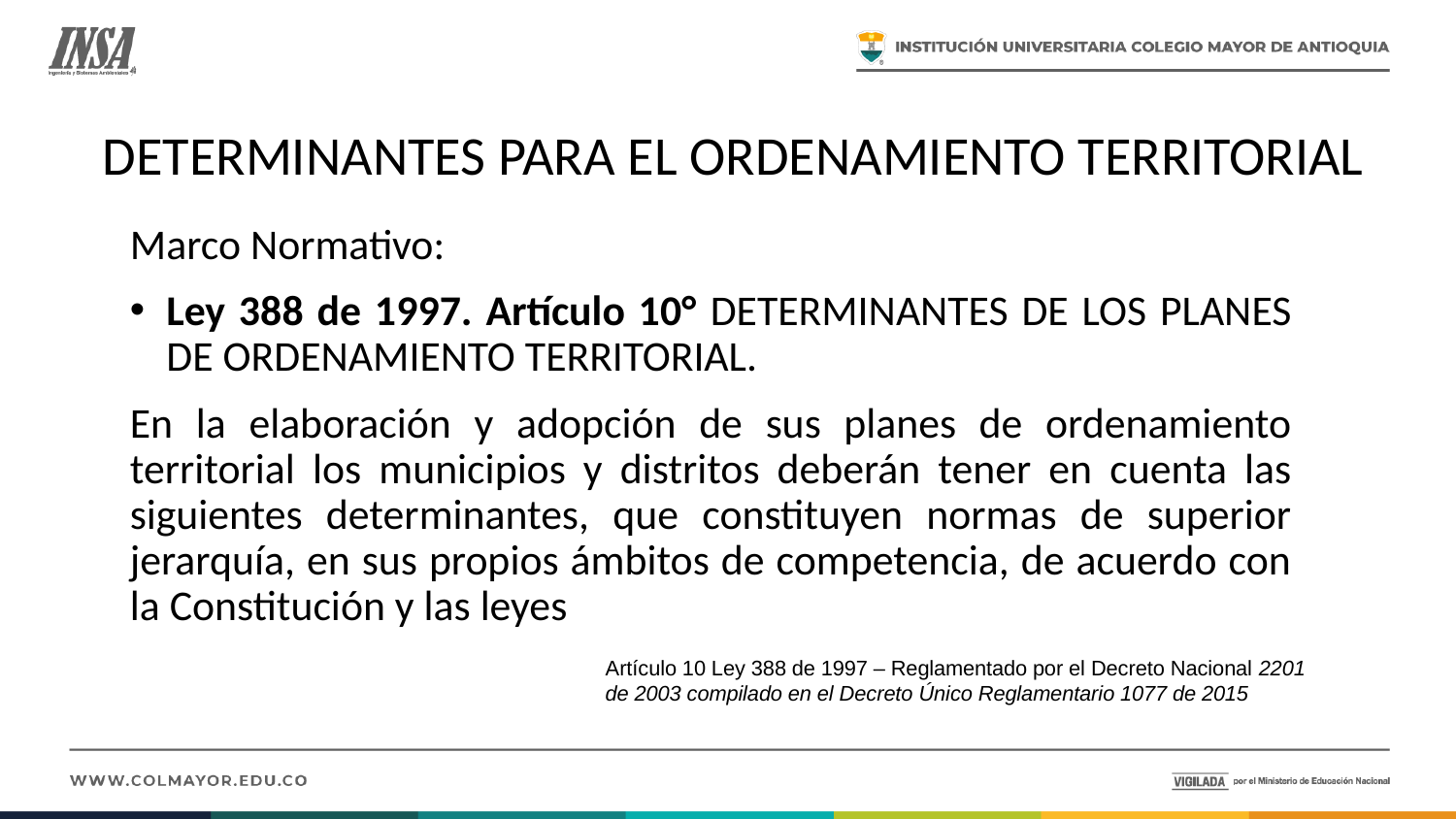

DETERMINANTES PARA EL ORDENAMIENTO TERRITORIAL
Marco Normativo:
Ley 388 de 1997. Artículo 10° DETERMINANTES DE LOS PLANES DE ORDENAMIENTO TERRITORIAL.
En la elaboración y adopción de sus planes de ordenamiento territorial los municipios y distritos deberán tener en cuenta las siguientes determinantes, que constituyen normas de superior jerarquía, en sus propios ámbitos de competencia, de acuerdo con la Constitución y las leyes
Artículo 10 Ley 388 de 1997 – Reglamentado por el Decreto Nacional 2201 de 2003 compilado en el Decreto Único Reglamentario 1077 de 2015